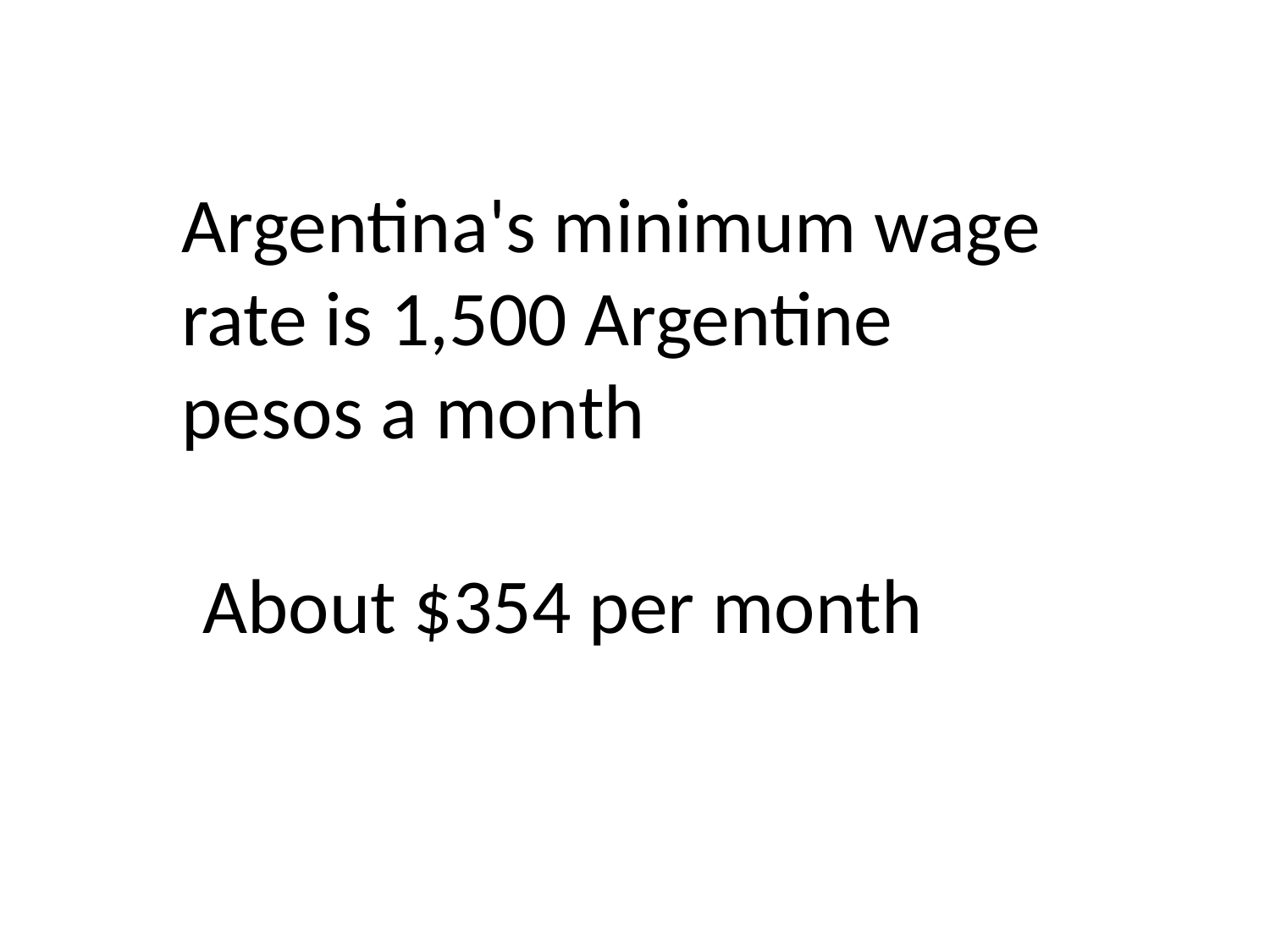

Argentina's minimum wage rate is 1,500 Argentine pesos a month
About $354 per month